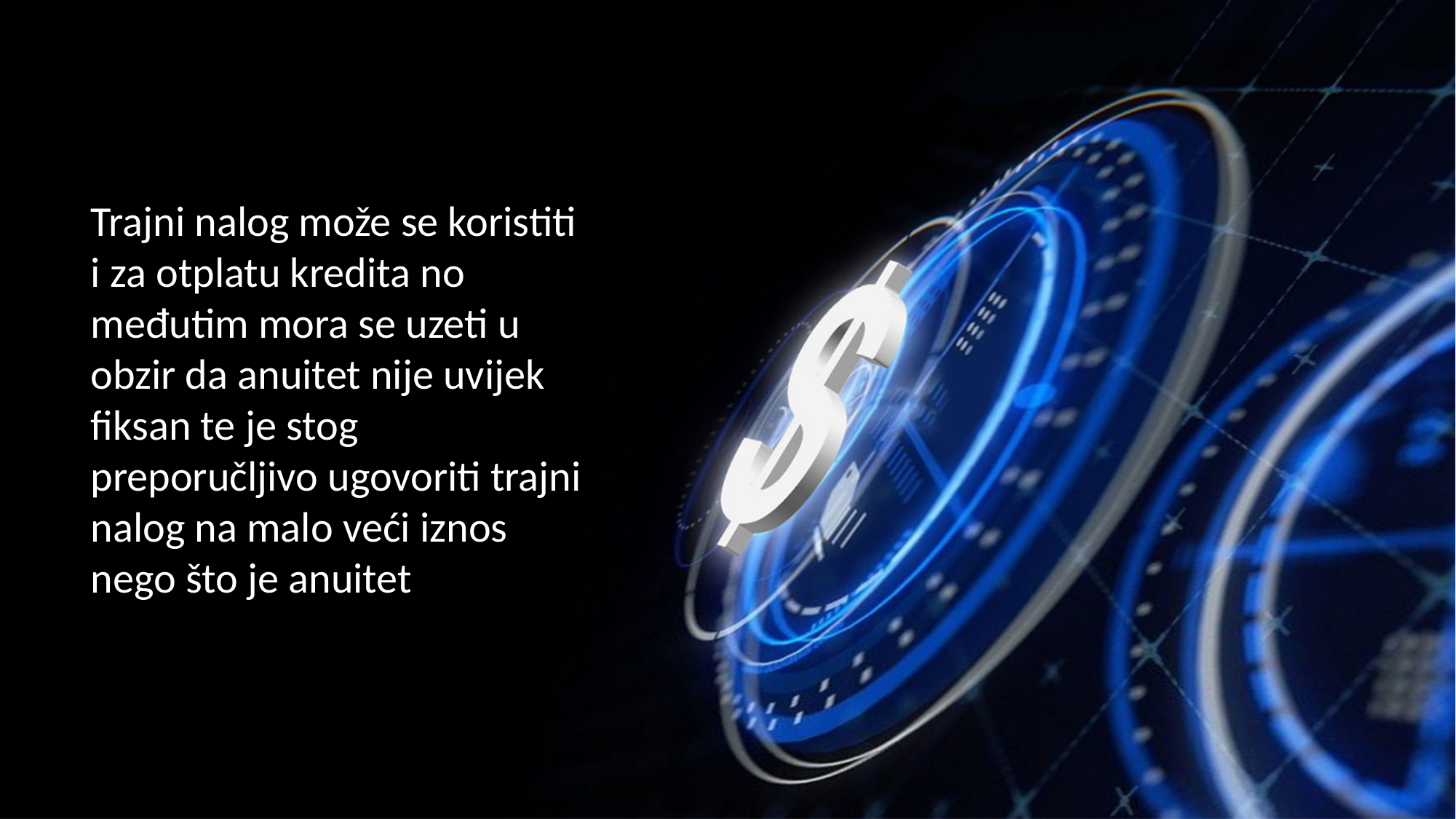

Trajni nalog može se koristiti i za otplatu kredita no međutim mora se uzeti u obzir da anuitet nije uvijek fiksan te je stog preporučljivo ugovoriti trajni nalog na malo veći iznos nego što je anuitet